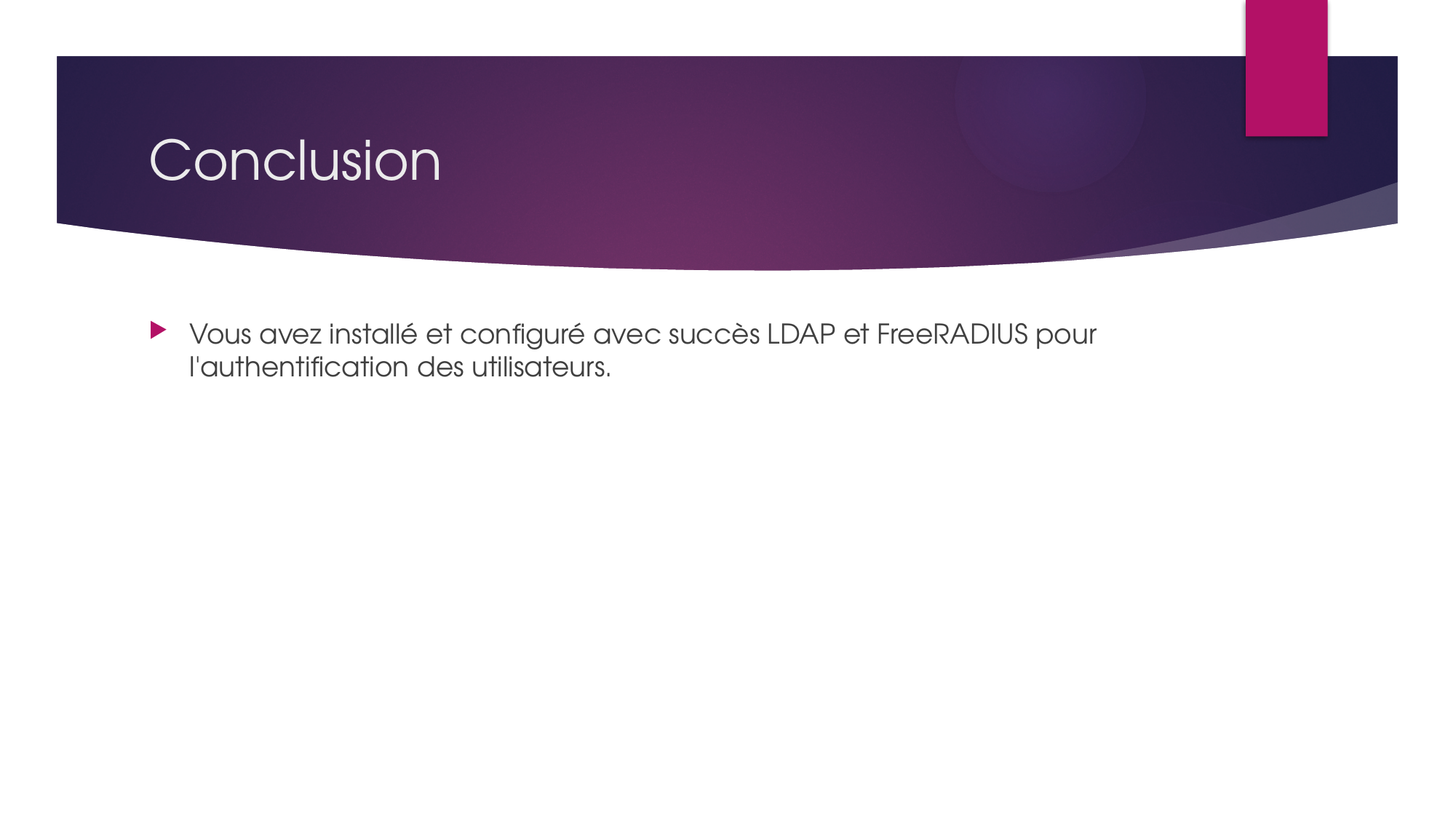

# Conclusion
Vous avez installé et configuré avec succès LDAP et FreeRADIUS pour l'authentification des utilisateurs.